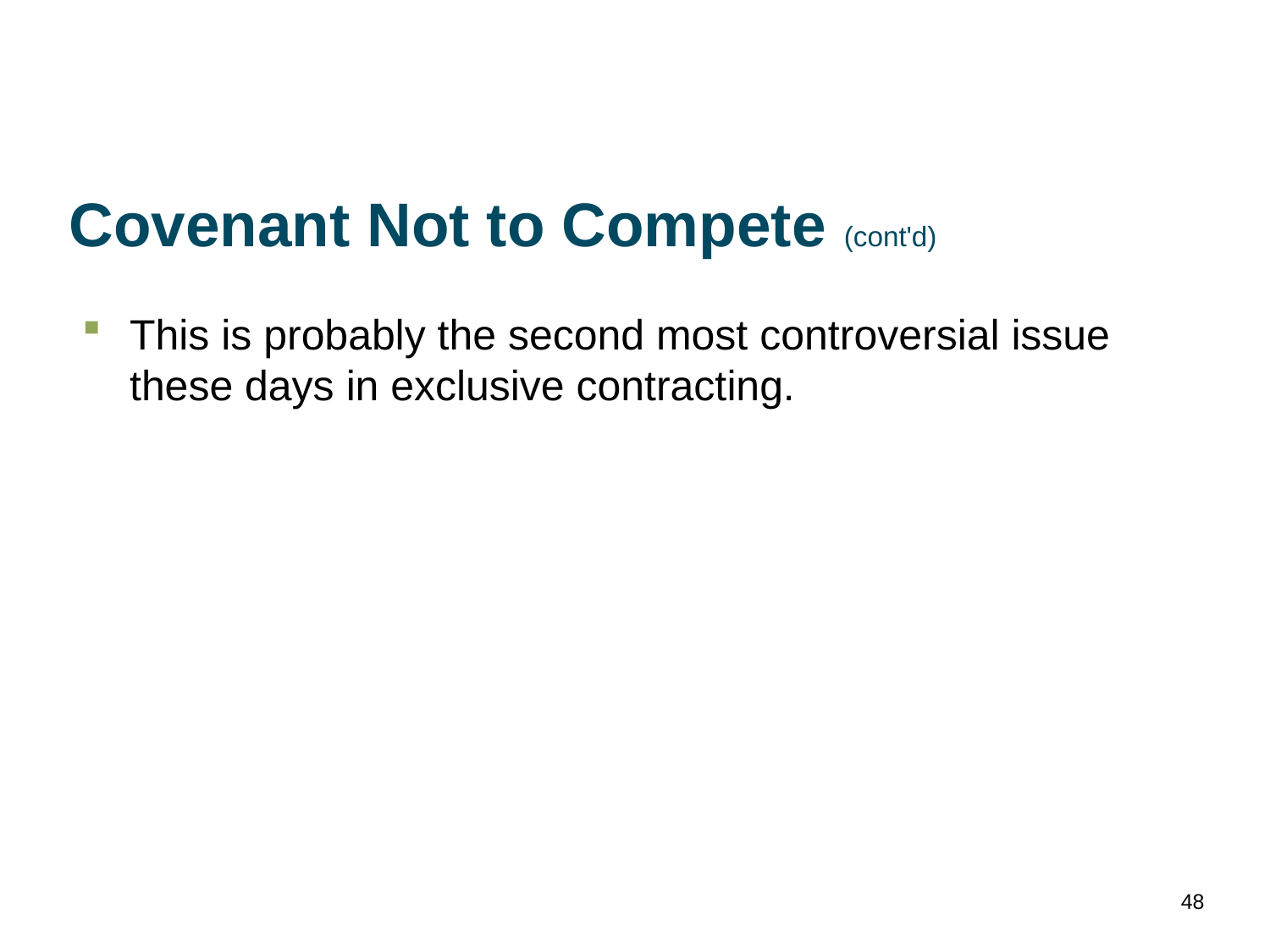

# Covenant Not to Compete (cont'd)
This is probably the second most controversial issue these days in exclusive contracting.
48